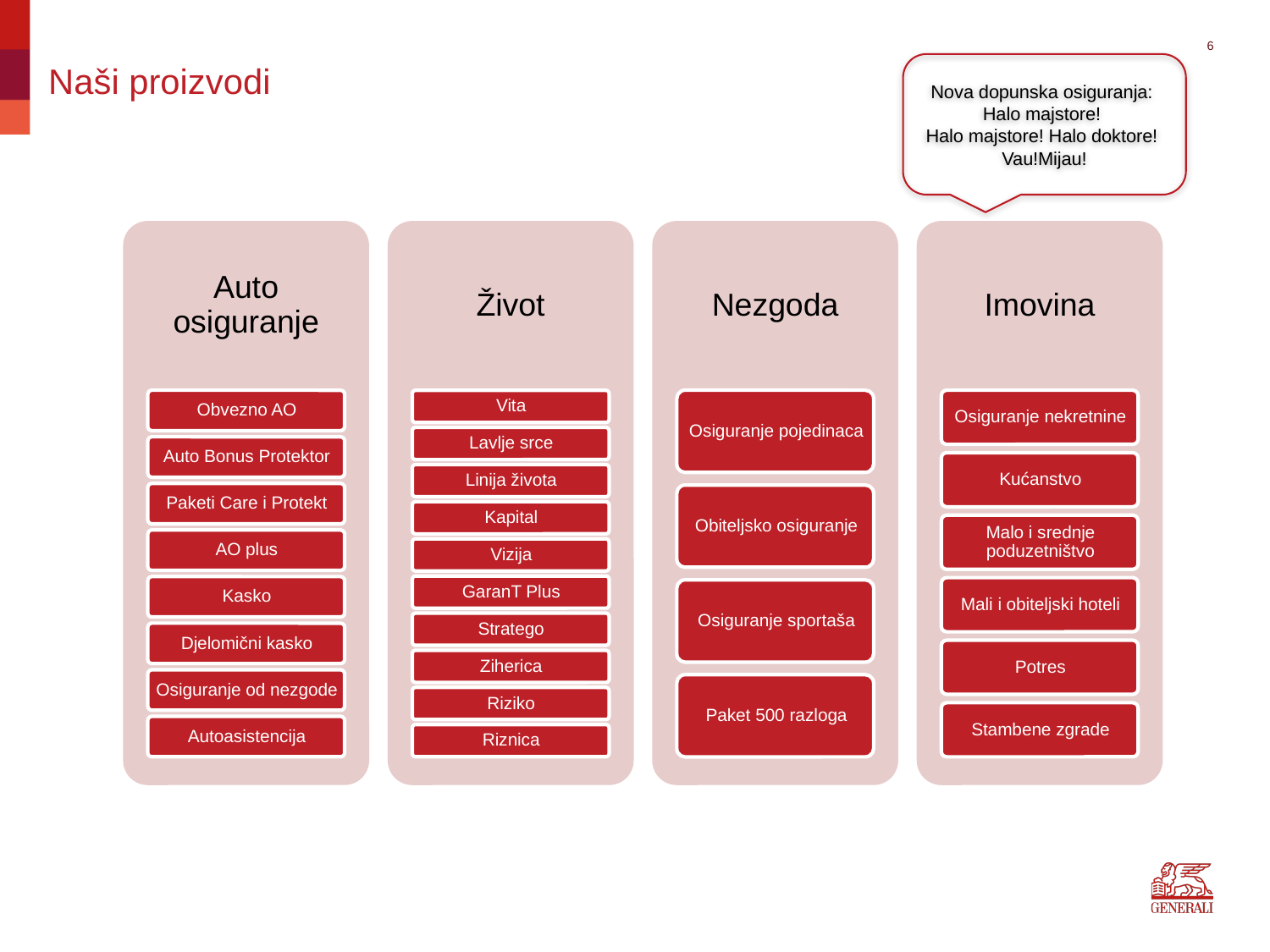

6
Nova dopunska osiguranja:
Halo majstore!
Halo majstore! Halo doktore!
Vau!Mijau!
# Naši proizvodi
Auto osiguranje
Obvezno AO
Auto Bonus Protektor
Paketi Care i Protekt
AO plus
Kasko
Djelomični kasko
Osiguranje od nezgode
Autoasistencija
Život
Vita
Lavlje srce
Linija života
Kapital
Vizija
GaranT Plus
Stratego
Ziherica
Riziko
Riznica
Nezgoda
Osiguranje pojedinaca
Obiteljsko osiguranje
Osiguranje sportaša
Paket 500 razloga
Imovina
Osiguranje nekretnine
Kućanstvo
Malo i srednje poduzetništvo
Mali i obiteljski hoteli
Potres
Stambene zgrade